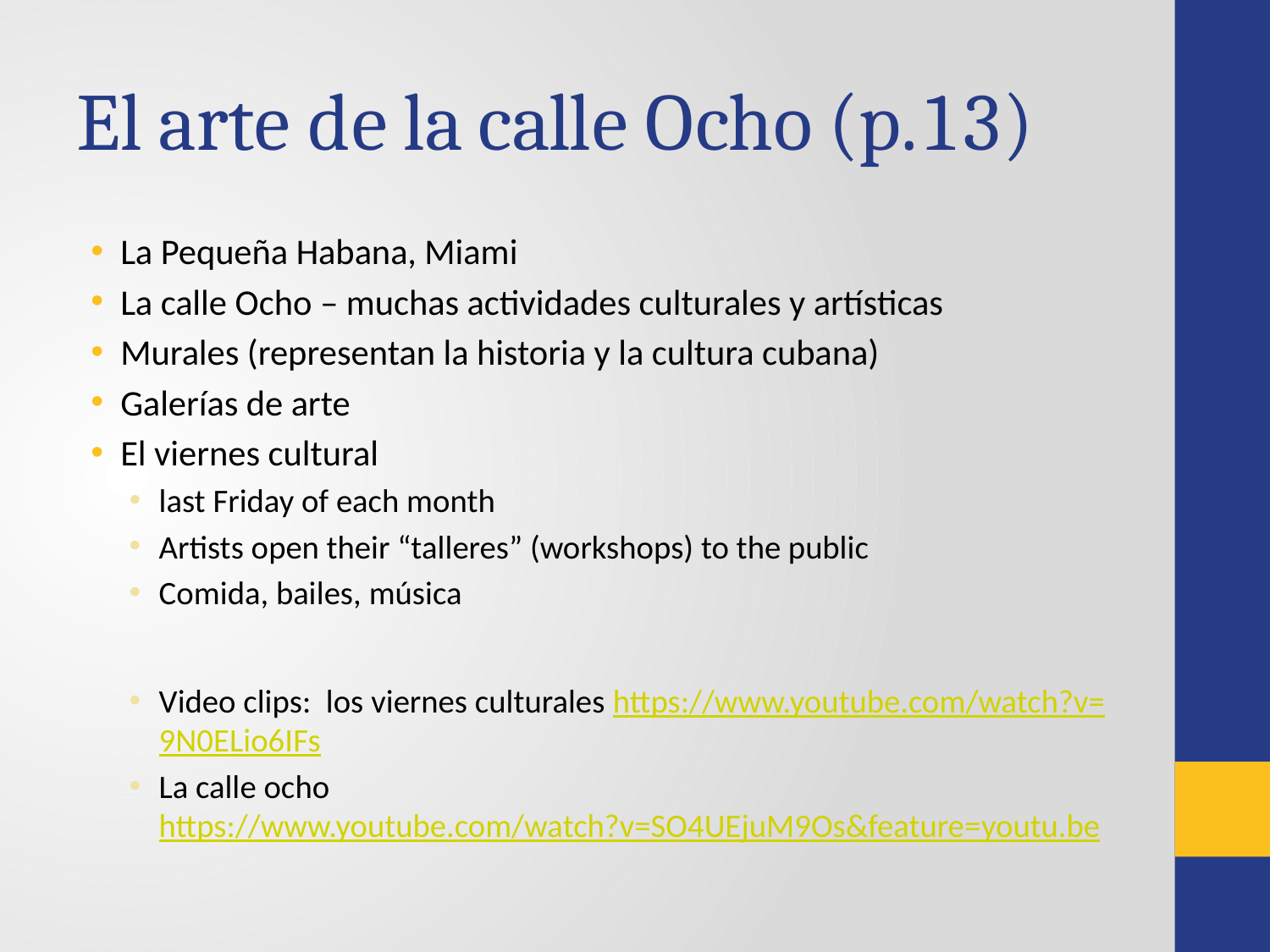

# El arte de la calle Ocho (p.13)
La Pequeña Habana, Miami
La calle Ocho – muchas actividades culturales y artísticas
Murales (representan la historia y la cultura cubana)
Galerías de arte
El viernes cultural
last Friday of each month
Artists open their “talleres” (workshops) to the public
Comida, bailes, música

Video clips:  los viernes culturales https://www.youtube.com/watch?v=9N0ELio6IFs
La calle ocho https://www.youtube.com/watch?v=SO4UEjuM9Os&feature=youtu.be